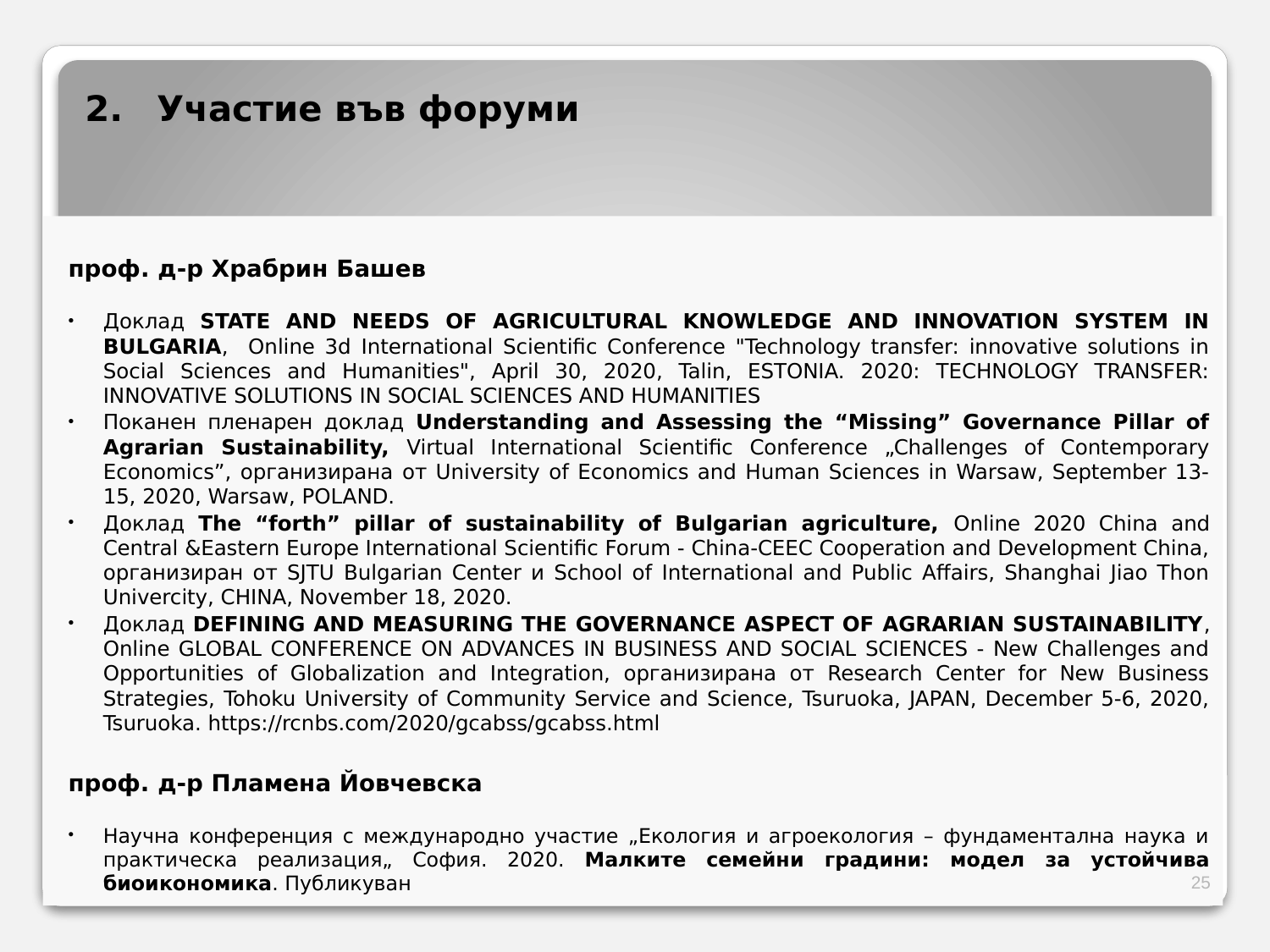

2. 	Участие във форуми

проф. д-р Храбрин Башев

Доклад STATE AND NEEDS OF AGRICULTURAL KNOWLEDGE AND INNOVATION SYSTEM IN BULGARIA,  Online 3d International Scientific Conference "Technology transfer: innovative solutions in Social Sciences and Humanities", April 30, 2020, Talin, ESTONIA. 2020: TECHNOLOGY TRANSFER: INNOVATIVE SOLUTIONS IN SOCIAL SCIENCES AND HUMANITIES
Поканен пленарен доклад Understanding and Assessing the “Missing” Governance Pillar of Agrarian Sustainability, Virtual International Scientific Conference „Challenges of Contemporary Economics”, организирана от University of Economics and Human Sciences in Warsaw, September 13-15, 2020, Warsaw, POLAND.
Доклад The “forth” pillar of sustainability of Bulgarian agriculture, Online 2020 China and Central &Eastern Europe International Scientific Forum - China-CEEC Cooperation and Development China, организиран от SJTU Bulgarian Center и School of International and Public Affairs, Shanghai Jiao Thon Univercity, CHINA, November 18, 2020.
Доклад DEFINING AND MEASURING THE GOVERNANCE ASPECT OF AGRARIAN SUSTAINABILITY, Online GLOBAL CONFERENCE ON ADVANCES IN BUSINESS AND SOCIAL SCIENCES - New Challenges and Opportunities of Globalization and Integration, организирана от Research Center for New Business Strategies, Tohoku University of Community Service and Science, Tsuruoka, JAPAN, December 5-6, 2020, Tsuruoka. https://rcnbs.com/2020/gcabss/gcabss.html

проф. д-р Пламена Йовчевска

Научна конференция с международно участие „Eкология и агроекология – фундаментална наука и практическа реализация„ София. 2020. Малките семейни градини: модел за устойчива биоикономика. Публикуван

25